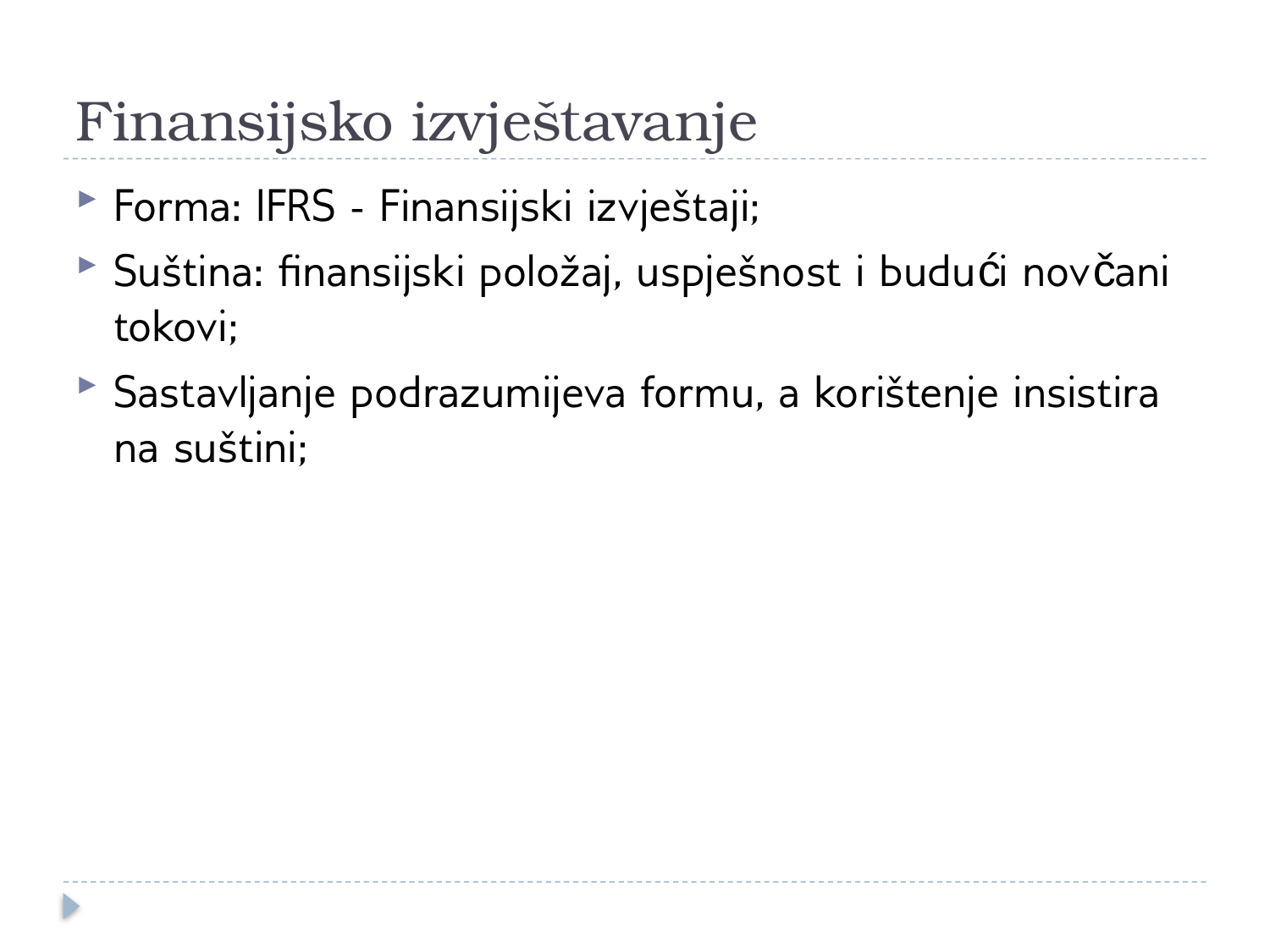

# Finansijsko izvještavanje
Forma: IFRS - Finansijski izvještaji;
Suština: finansijski položaj, uspješnost i budući novčani tokovi;
Sastavljanje podrazumijeva formu, a korištenje insistira na suštini;